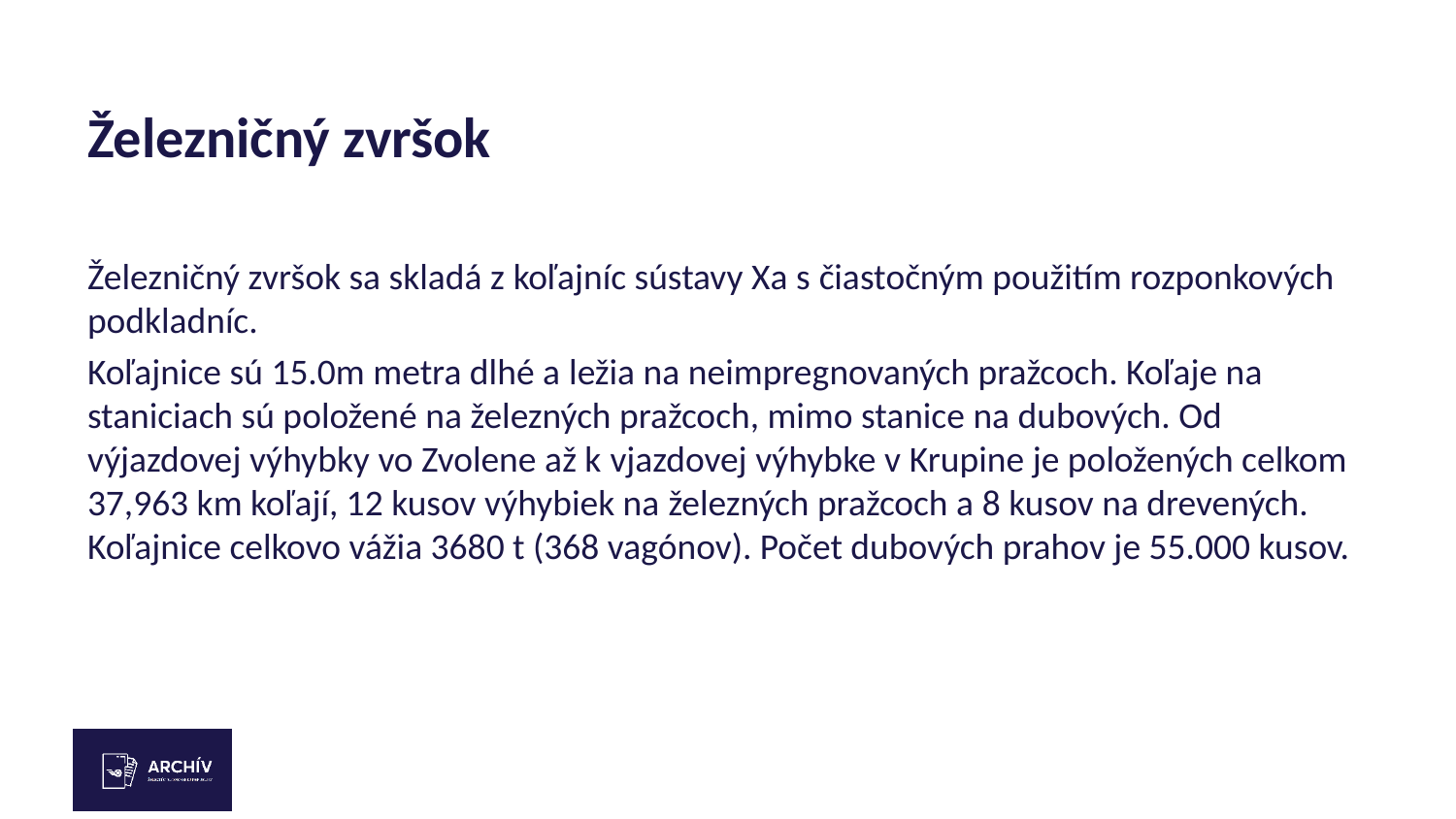

# Železničný zvršok

Železničný zvršok sa skladá z koľajníc sústavy Xa s čiastočným použitím rozponkových podkladníc.
Koľajnice sú 15.0m metra dlhé a ležia na neimpregnovaných pražcoch. Koľaje na staniciach sú položené na železných pražcoch, mimo stanice na dubových. Od výjazdovej výhybky vo Zvolene až k vjazdovej výhybke v Krupine je položených celkom 37,963 km koľají, 12 kusov výhybiek na železných pražcoch a 8 kusov na drevených. Koľajnice celkovo vážia 3680 t (368 vagónov). Počet dubových prahov je 55.000 kusov.